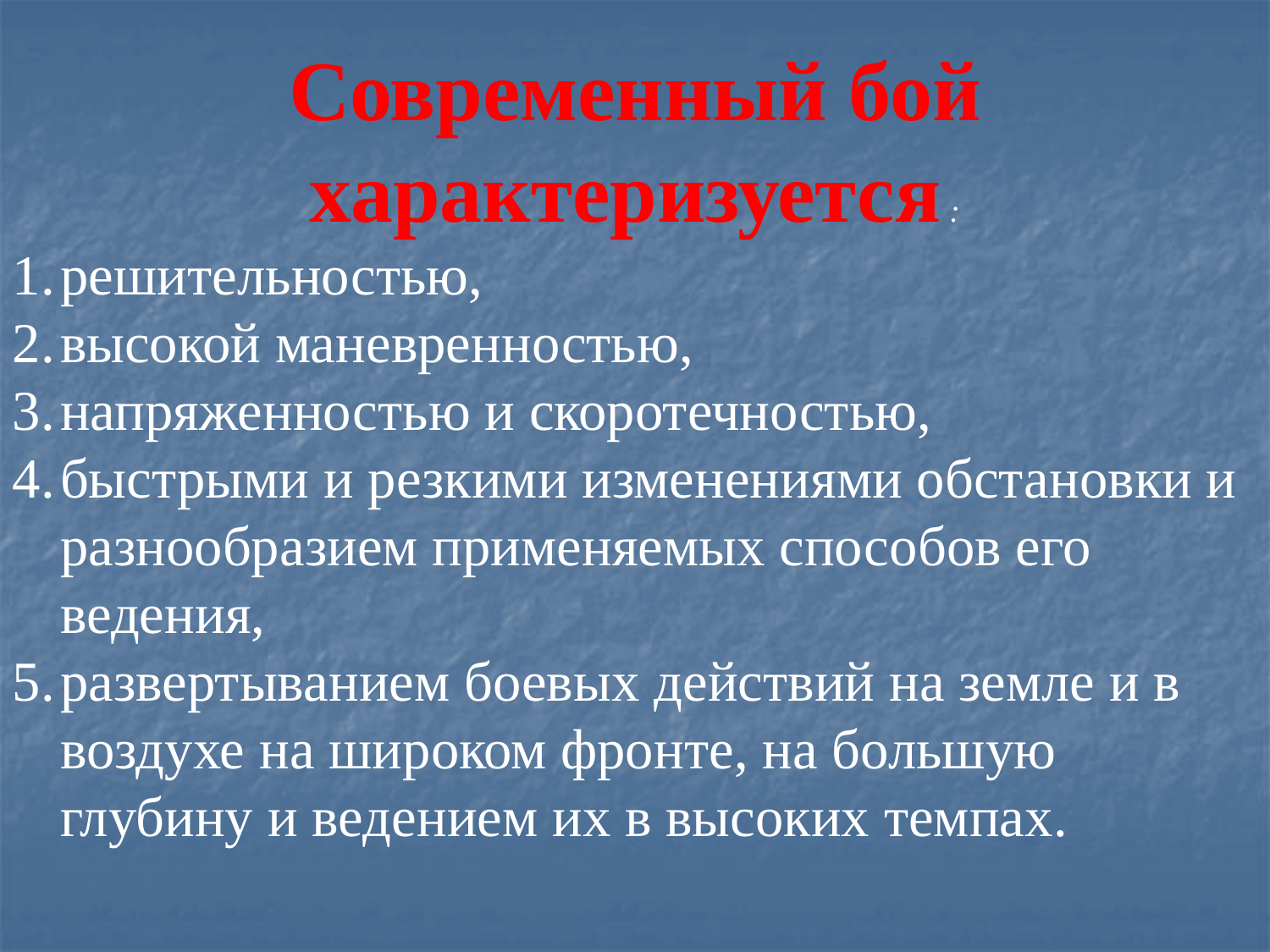

Современный бой характеризуется :
решительностью,
высокой маневренностью,
напряженностью и скоротечностью,
быстрыми и резкими изменениями обстановки и разнообразием применяемых способов его ведения,
развертыванием боевых действий на земле и в воздухе на широком фронте, на большую глубину и ведением их в высоких темпах.